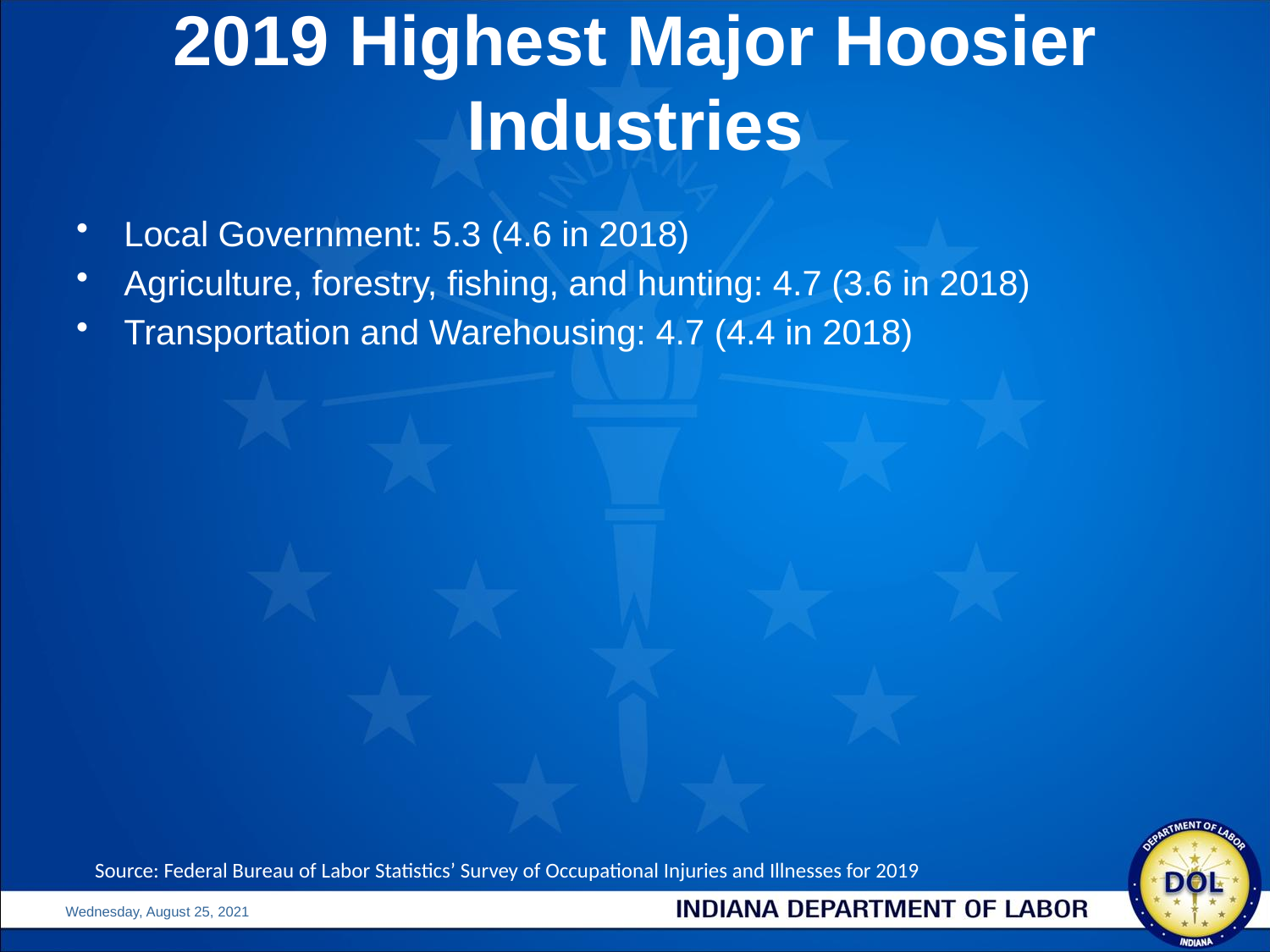

# 2019 Highest Major Hoosier Industries
Local Government: 5.3 (4.6 in 2018)
Agriculture, forestry, fishing, and hunting: 4.7 (3.6 in 2018)
Transportation and Warehousing: 4.7 (4.4 in 2018)

Source: Federal Bureau of Labor Statistics’ Survey of Occupational Injuries and Illnesses for 2019
Wednesday, August 25, 2021